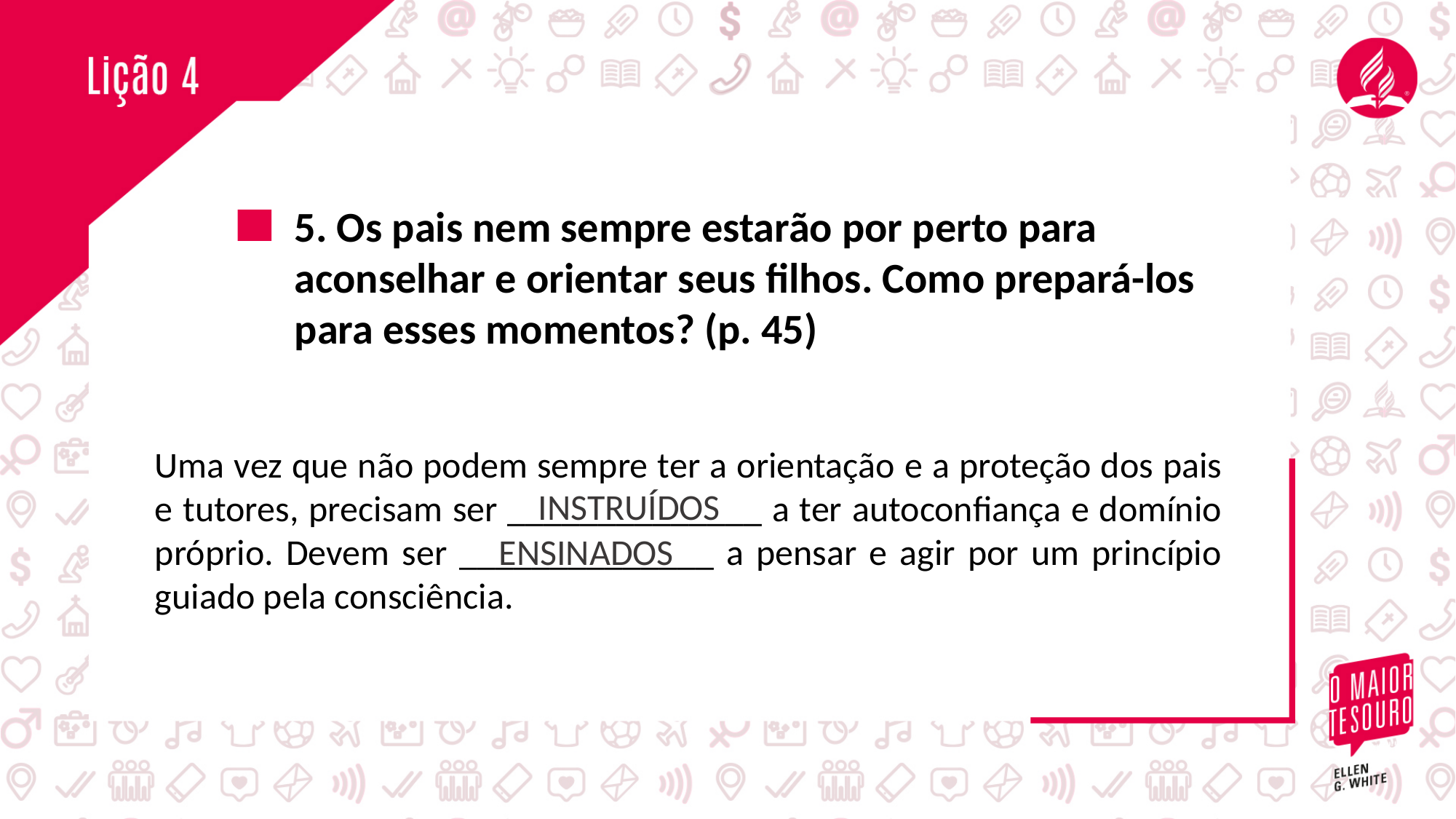

5. Os pais nem sempre estarão por perto para aconselhar e orientar seus filhos. Como prepará-los para esses momentos? (p. 45)

Uma vez que não podem sempre ter a orientação e a proteção dos pais e tutores, precisam ser ______________ a ter autoconfiança e domínio próprio. Devem ser ______________ a pensar e agir por um princípio guiado pela consciência.
INSTRUÍDOS
ENSINADOS